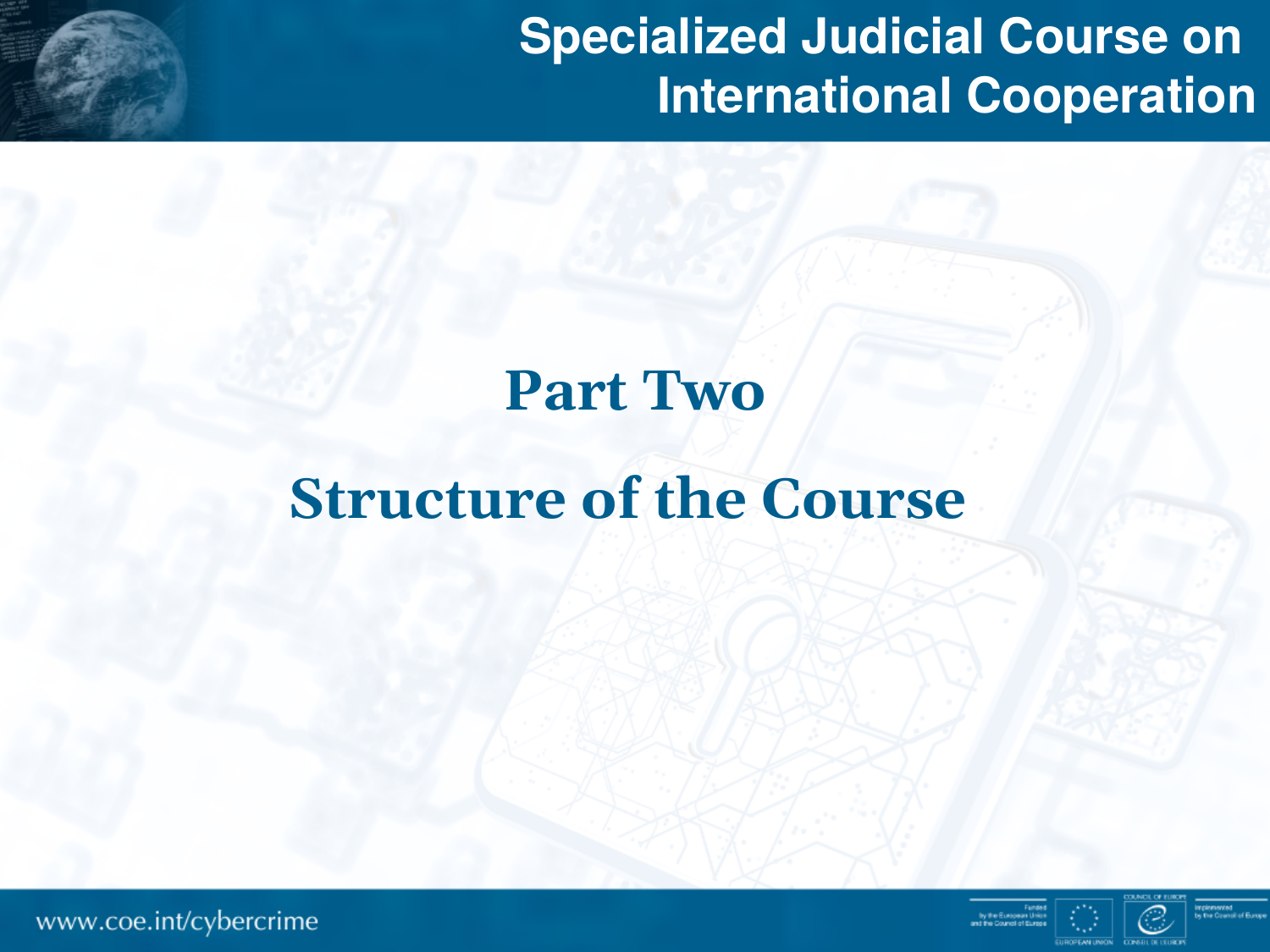

Specialized Judicial Course on
International Cooperation
Part Two
Structure of the Course